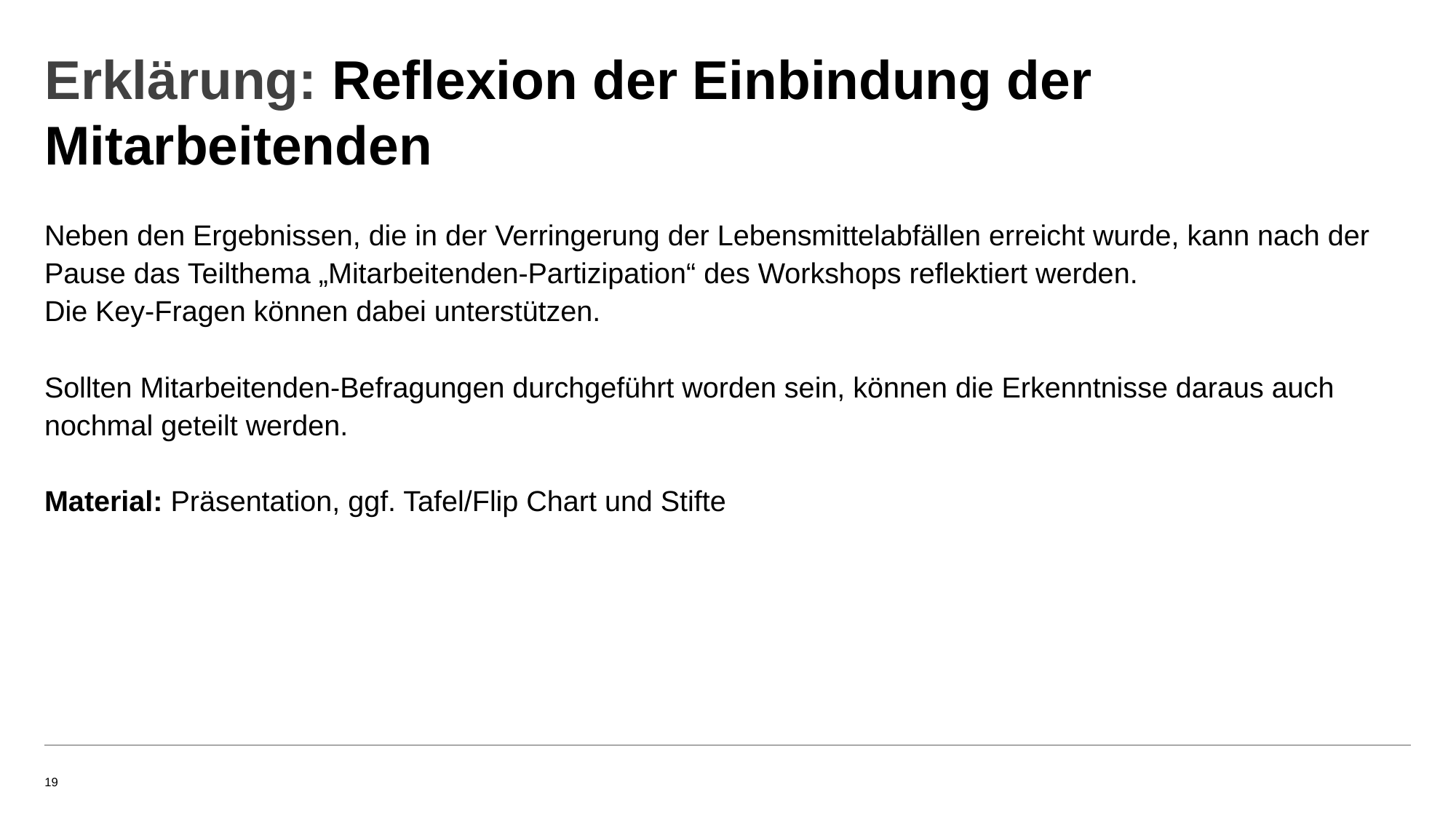

# Erklärung: Reflexion der Einbindung der Mitarbeitenden
Neben den Ergebnissen, die in der Verringerung der Lebensmittelabfällen erreicht wurde, kann nach der Pause das Teilthema „Mitarbeitenden-Partizipation“ des Workshops reflektiert werden.
Die Key-Fragen können dabei unterstützen.

Sollten Mitarbeitenden-Befragungen durchgeführt worden sein, können die Erkenntnisse daraus auch nochmal geteilt werden.

Material: Präsentation, ggf. Tafel/Flip Chart und Stifte